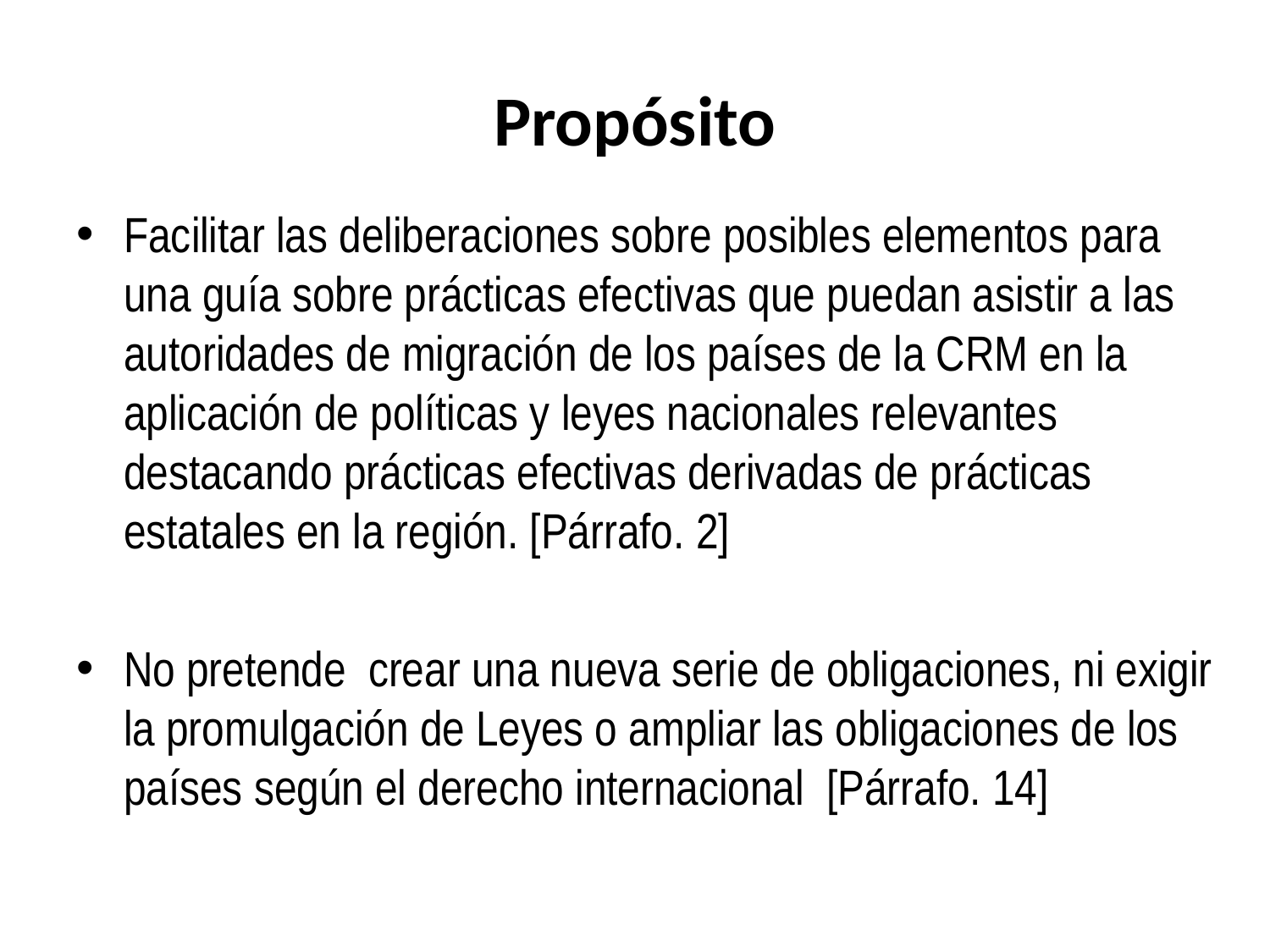

# Propósito
Facilitar las deliberaciones sobre posibles elementos para una guía sobre prácticas efectivas que puedan asistir a las autoridades de migración de los países de la CRM en la aplicación de políticas y leyes nacionales relevantes destacando prácticas efectivas derivadas de prácticas estatales en la región. [Párrafo. 2]

No pretende  crear una nueva serie de obligaciones, ni exigir la promulgación de Leyes o ampliar las obligaciones de los países según el derecho internacional  [Párrafo. 14]